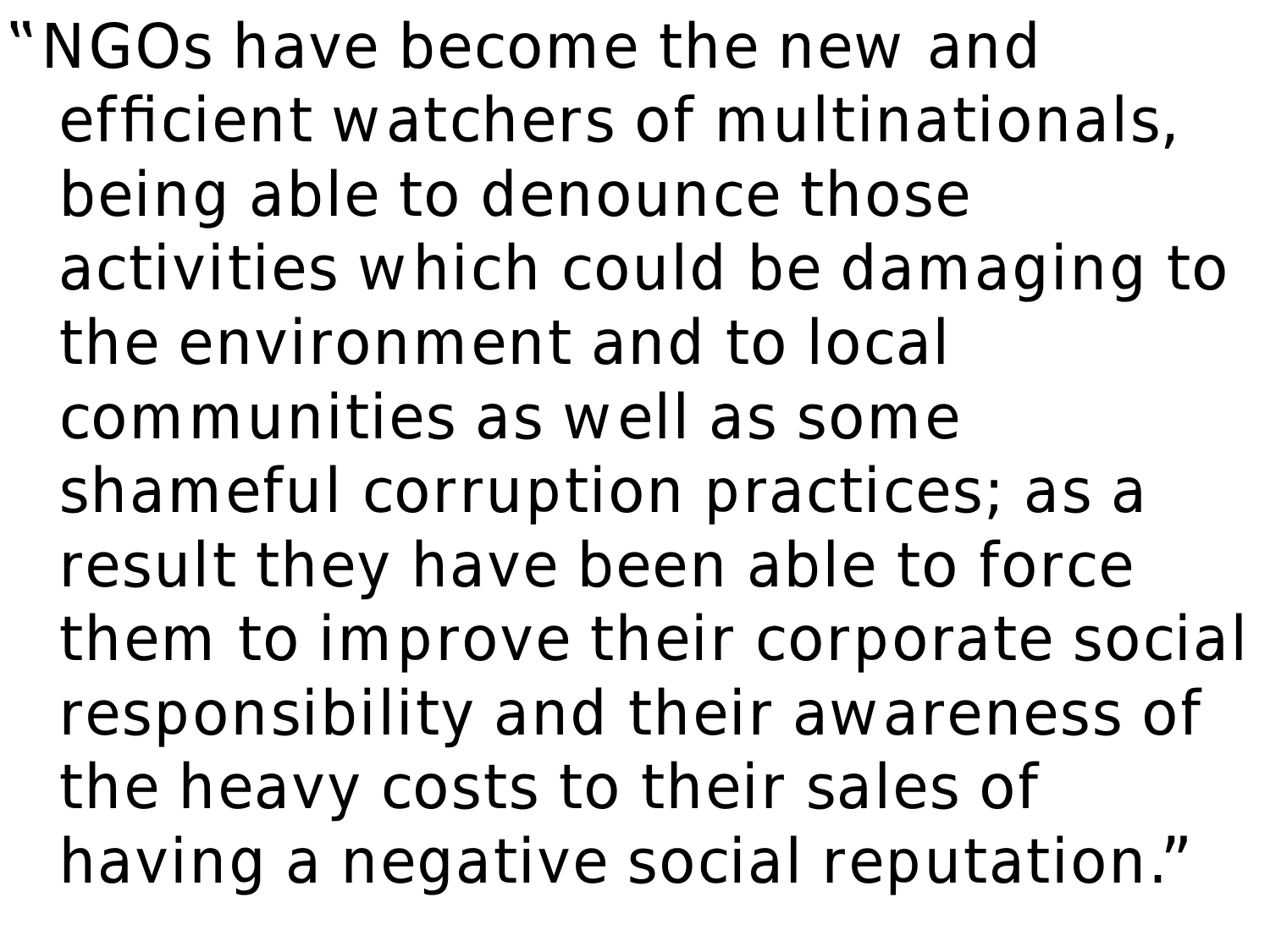

“NGOs have become the new and efficient watchers of multinationals, being able to denounce those activities which could be damaging to the environment and to local communities as well as some shameful corruption practices; as a result they have been able to force them to improve their corporate social responsibility and their awareness of the heavy costs to their sales of having a negative social reputation.”